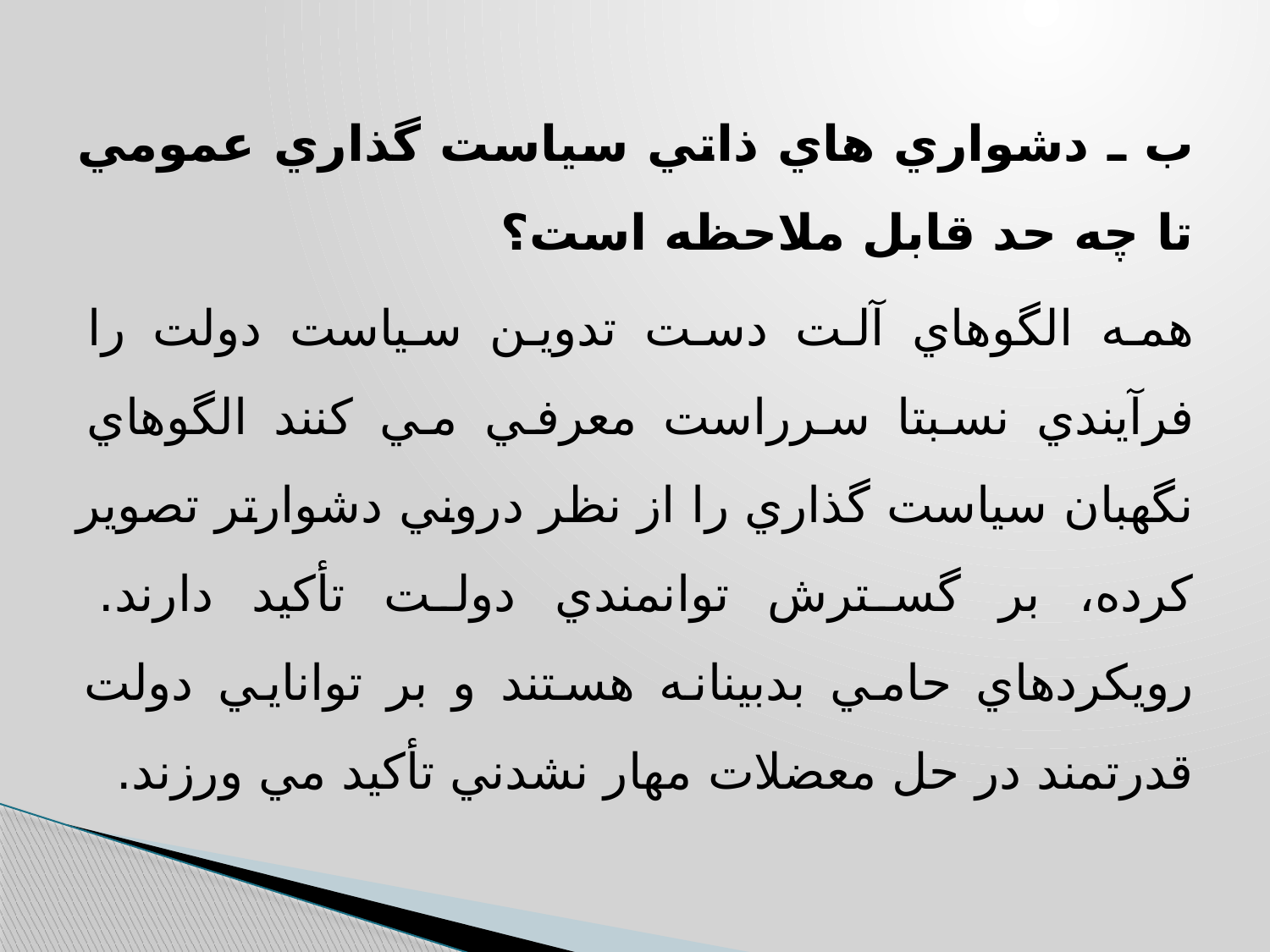

ب ـ دشواري هاي ذاتي سياست گذاري عمومي تا چه حد قابل ملاحظه است؟
همه الگوهاي آلت دست تدوين سياست دولت را فرآيندي نسبتا سرراست معرفي مي كنند الگوهاي نگهبان سياست گذاري را از نظر دروني دشوارتر تصوير كرده، بر گسترش توانمندي دولت تأكيد دارند. رويكردهاي حامي بدبينانه هستند و بر توانايي دولت قدرتمند در حل معضلات مهار نشدني تأكيد مي ورزند.